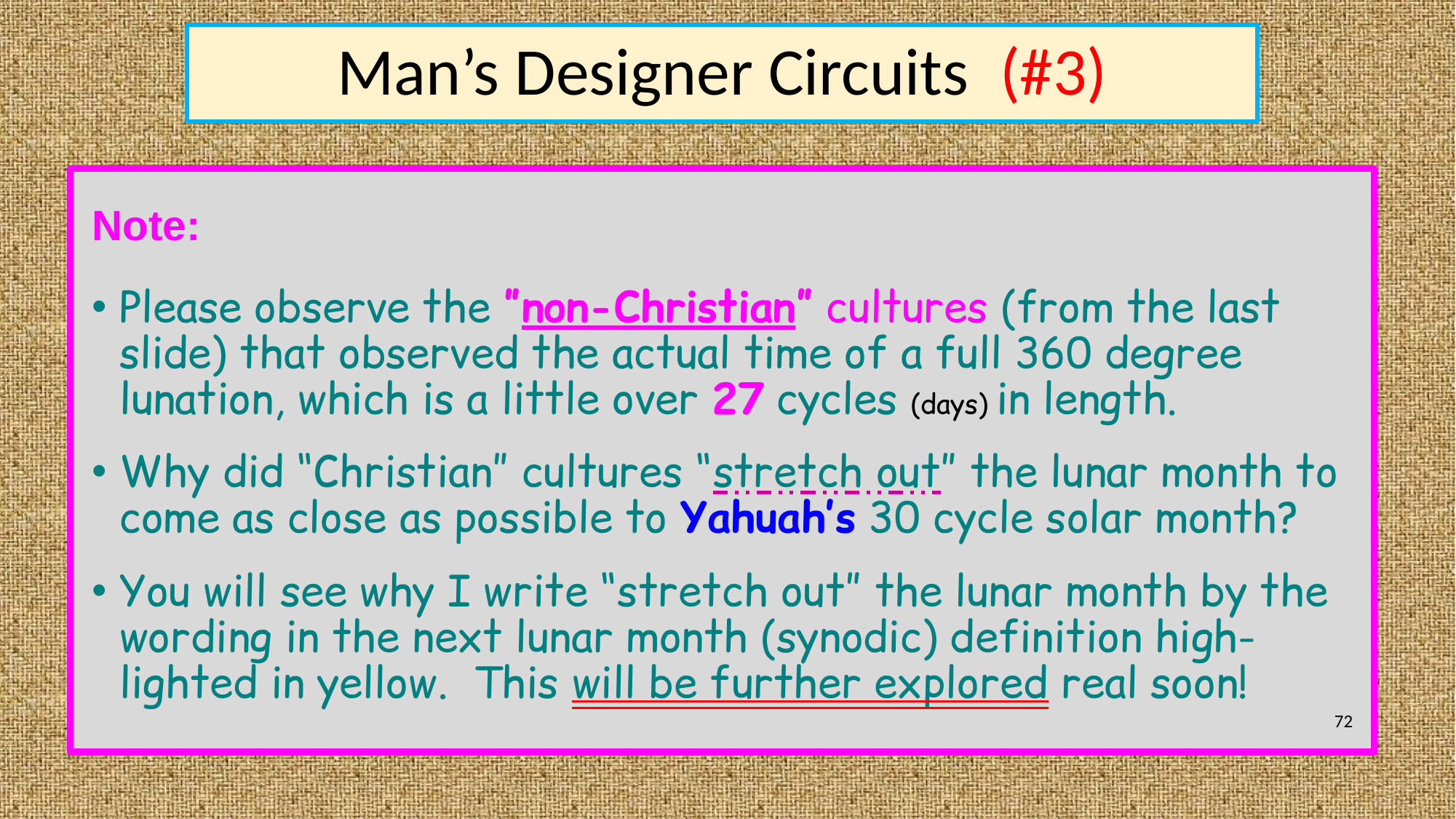

# Man’s Designer Circuits  (#3)
Note:
Please observe the ”non-Christian” cultures (from the last slide) that observed the actual time of a full 360 degree lunation, which is a little over 27 cycles (days) in length.
Why did “Christian” cultures “stretch out” the lunar month to come as close as possible to Yahuah’s 30 cycle solar month?
You will see why I write “stretch out” the lunar month by the wording in the next lunar month (synodic) definition high-lighted in yellow.  This will be further explored real soon!
72